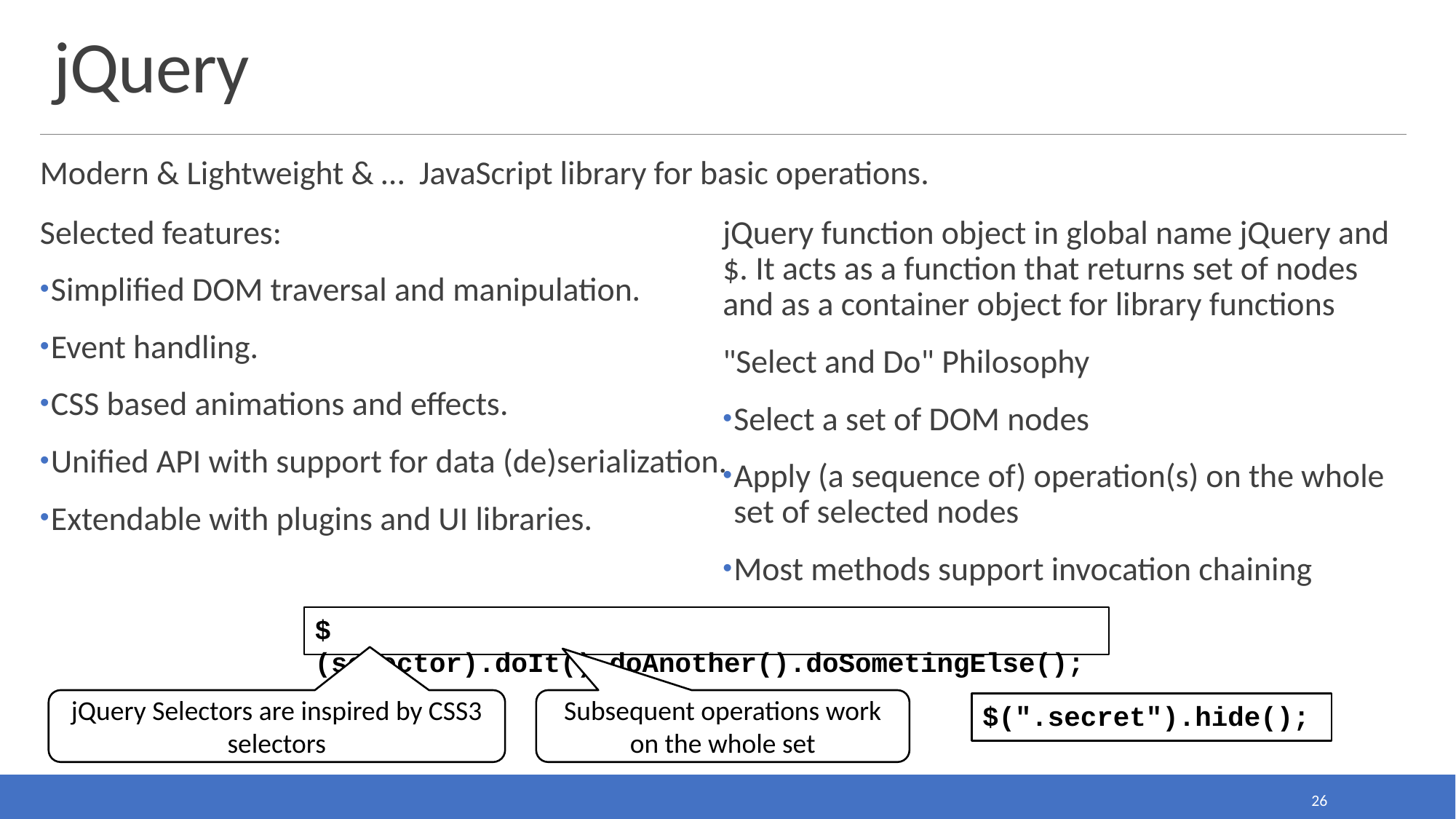

# jQuery
Modern & Lightweight & …  JavaScript library for basic operations.
jQuery function object in global name jQuery and $. It acts as a function that returns set of nodes and as a container object for library functions
"Select and Do" Philosophy
Select a set of DOM nodes
Apply (a sequence of) operation(s) on the whole set of selected nodes
Most methods support invocation chaining

Selected features:
Simplified DOM traversal and manipulation.
Event handling.
CSS based animations and effects.
Unified API with support for data (de)serialization.
Extendable with plugins and UI libraries.
$(selector).doIt().doAnother().doSometingElse();
jQuery Selectors are inspired by CSS3 selectors
Subsequent operations work on the whole set
$(".secret").hide();
26